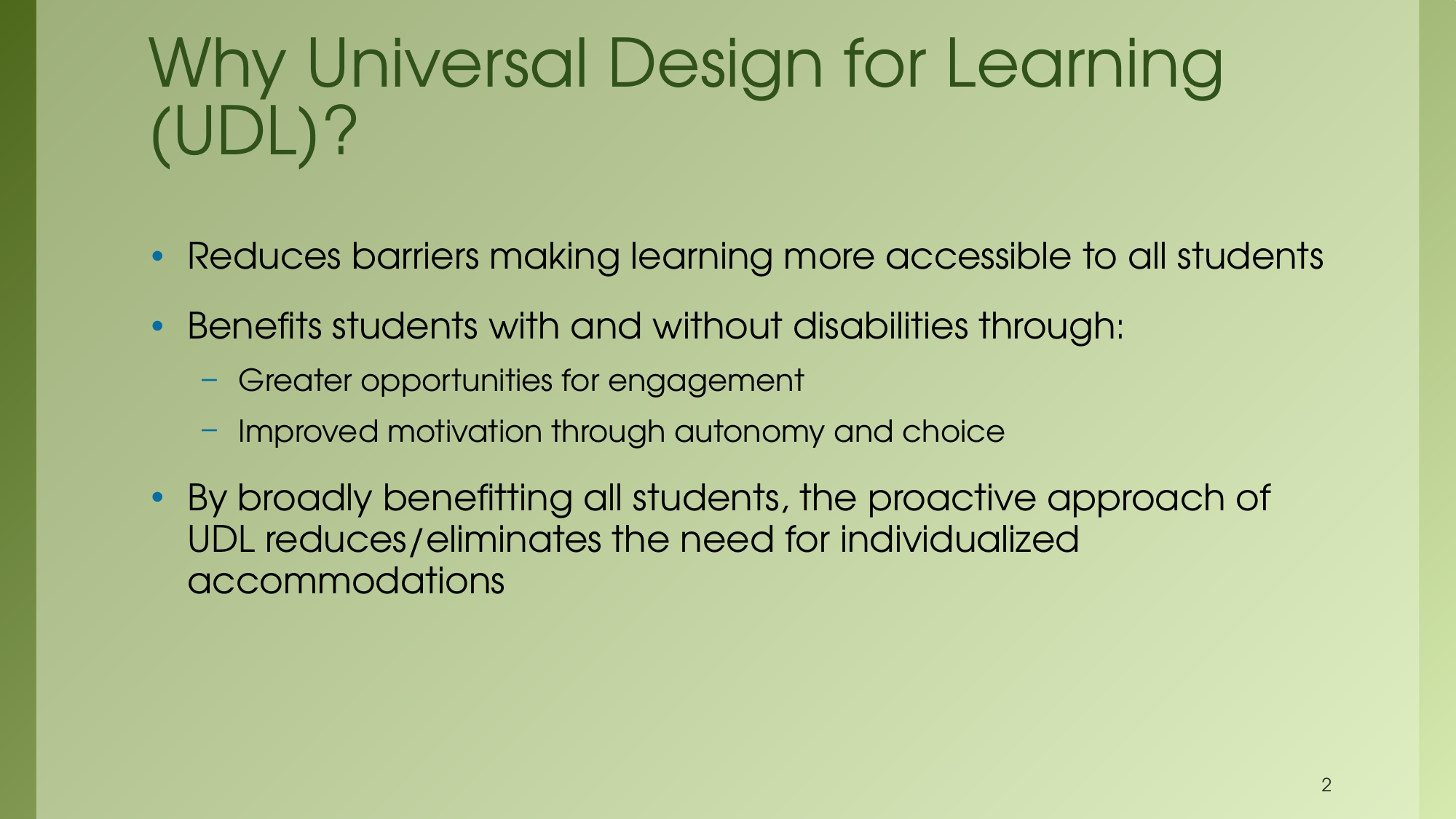

# Why Universal Design for Learning (UDL)?
Reduces barriers making learning more accessible to all students
Benefits students with and without disabilities through:
Greater opportunities for engagement
Improved motivation through autonomy and choice
By broadly benefitting all students, the proactive approach of UDL reduces/eliminates the need for individualized accommodations
2